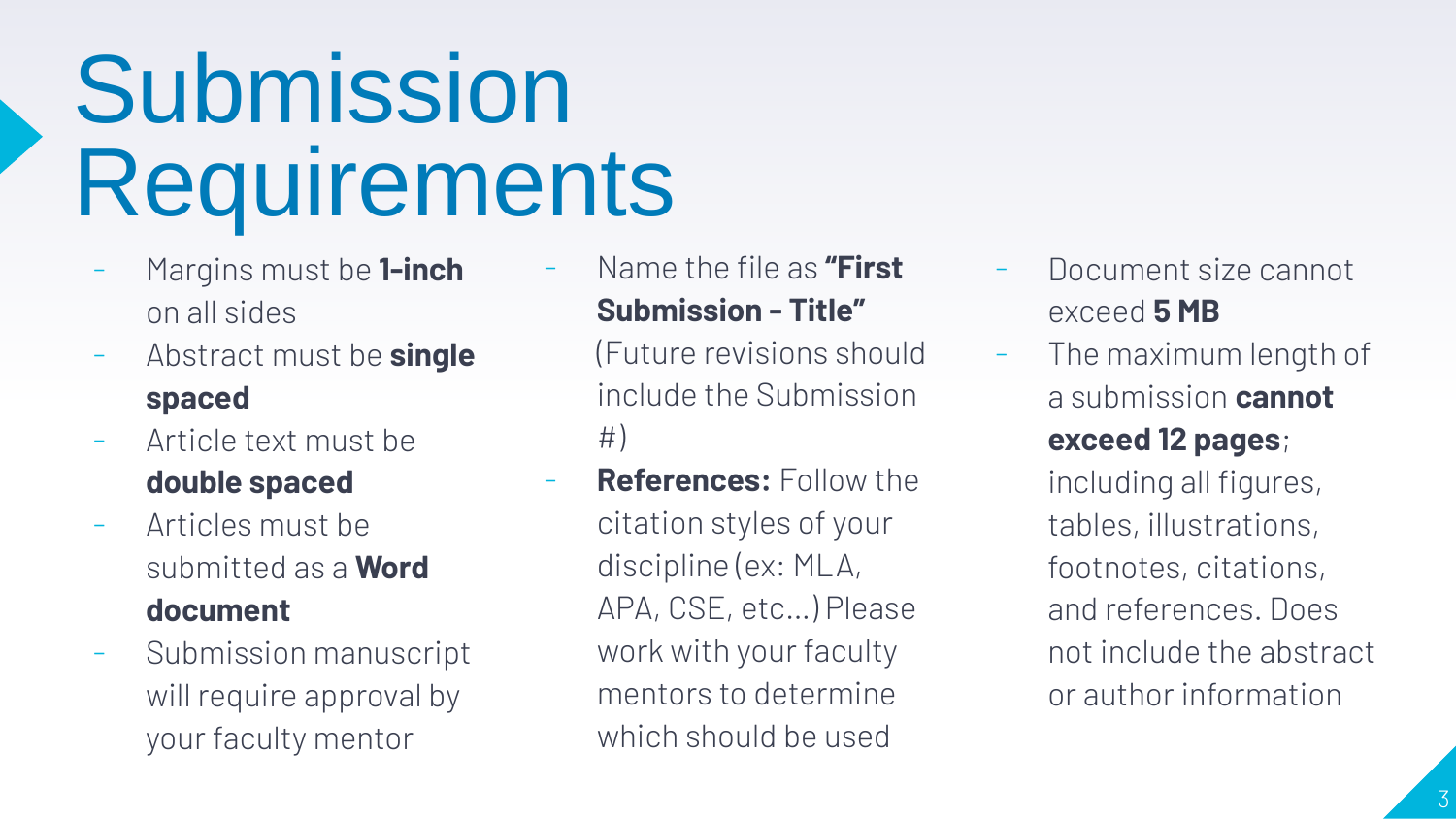

# Submission Requirements

Name the file as “First Submission - Title” (Future revisions should include the Submission #)
References: Follow the citation styles of your discipline (ex: MLA, APA, CSE, etc…) Please work with your faculty mentors to determine which should be used
Document size cannot exceed 5 MB
The maximum length of a submission cannot exceed 12 pages; including all figures, tables, illustrations, footnotes, citations, and references. Does not include the abstract or author information
Margins must be 1-inch on all sides
Abstract must be single spaced
Article text must be double spaced
Articles must be submitted as a Word document
Submission manuscript will require approval by your faculty mentor
3